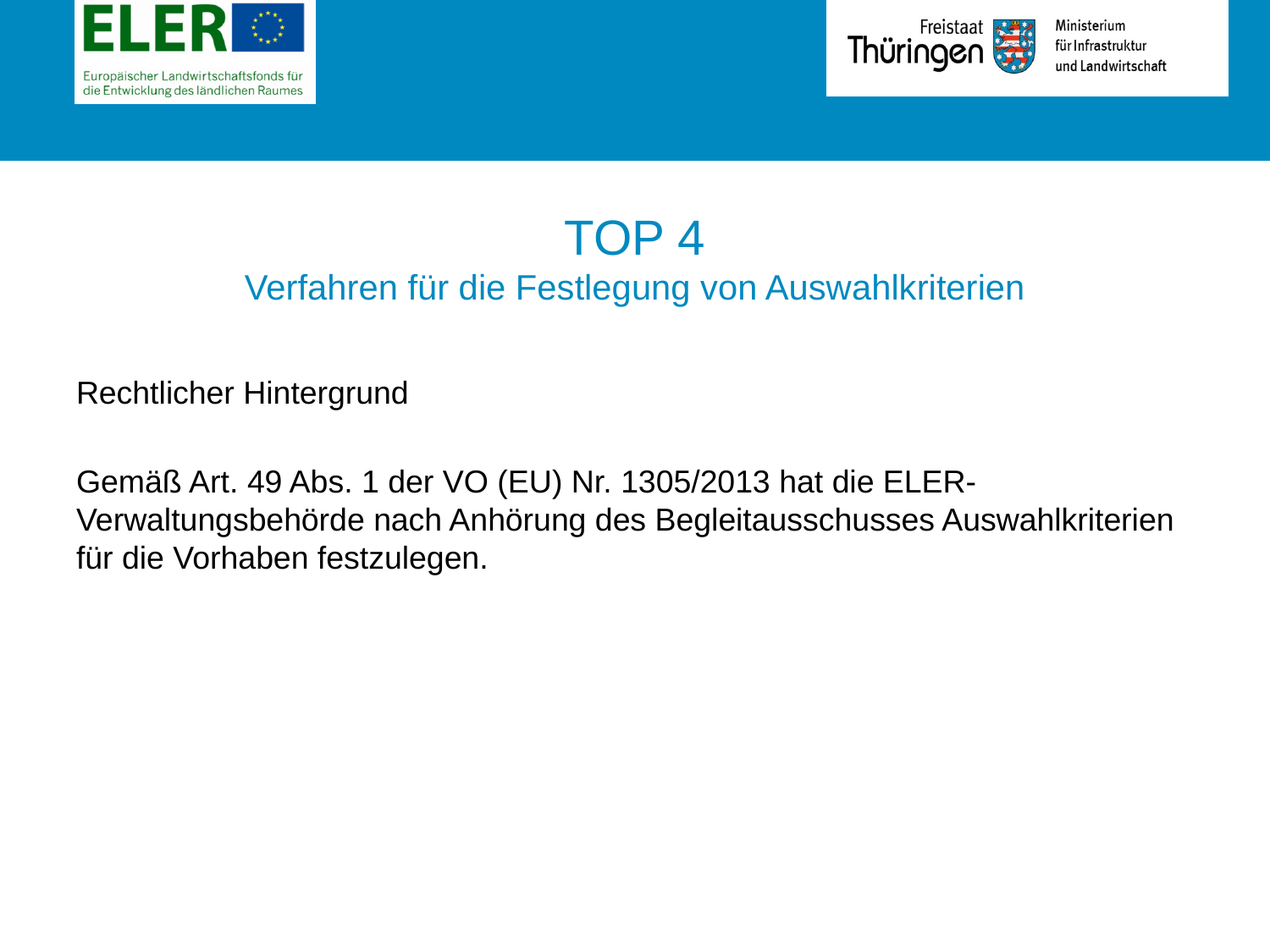

# TOP 4 Verfahren für die Festlegung von Auswahlkriterien
Rechtlicher Hintergrund

Gemäß Art. 49 Abs. 1 der VO (EU) Nr. 1305/2013 hat die ELER-Verwaltungsbehörde nach Anhörung des Begleitausschusses Auswahlkriterien für die Vorhaben festzulegen.